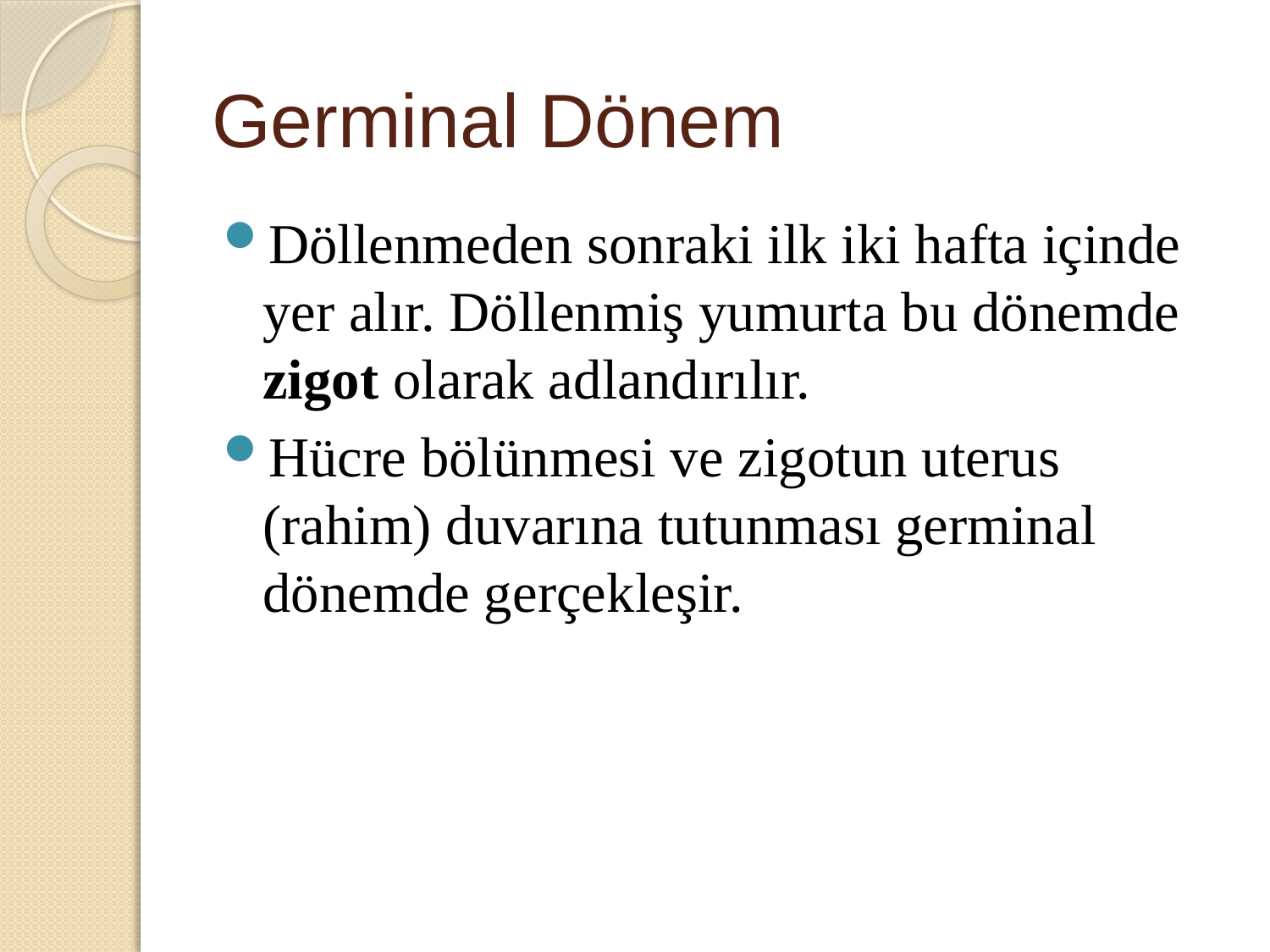

# Germinal Dönem
Döllenmeden sonraki ilk iki hafta içinde yer alır. Döllenmiş yumurta bu dönemde zigot olarak adlandırılır.
Hücre bölünmesi ve zigotun uterus (rahim) duvarına tutunması germinal dönemde gerçekleşir.